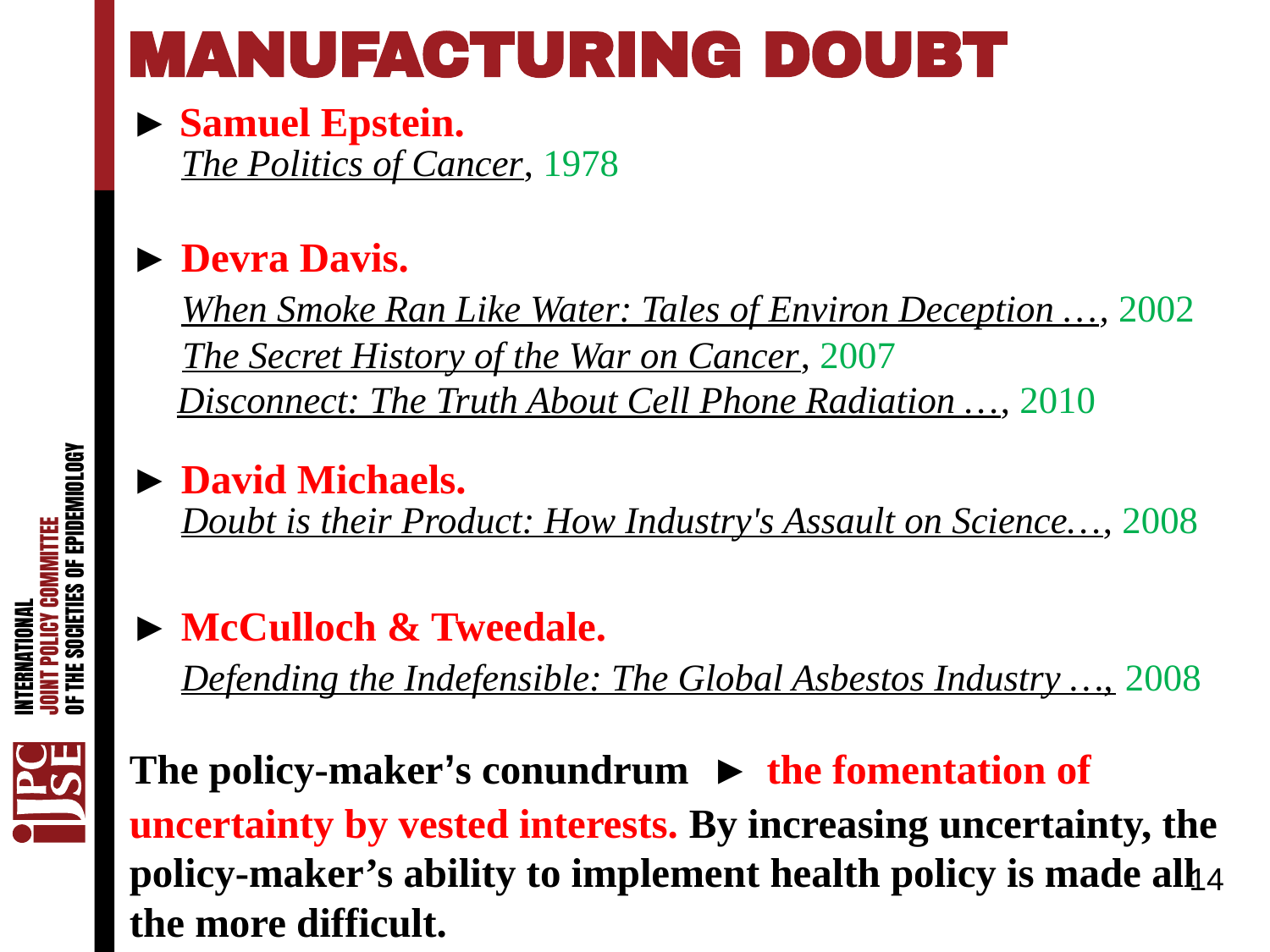

# Manufacturing Doubt
► Samuel Epstein.
     The Politics of Cancer, 1978
► Devra Davis.
     When Smoke Ran Like Water: Tales of Environ Deception …, 2002
     The Secret History of the War on Cancer, 2007
     Disconnect: The Truth About Cell Phone Radiation …, 2010
► David Michaels.
     Doubt is their Product: How Industry's Assault on Science…, 2008
► McCulloch & Tweedale.
     Defending the Indefensible: The Global Asbestos Industry …, 2008
The policy-maker’s conundrum  ► the fomentation of uncertainty by vested interests. By increasing uncertainty, the policy-maker’s ability to implement health policy is made all the more difficult.
14